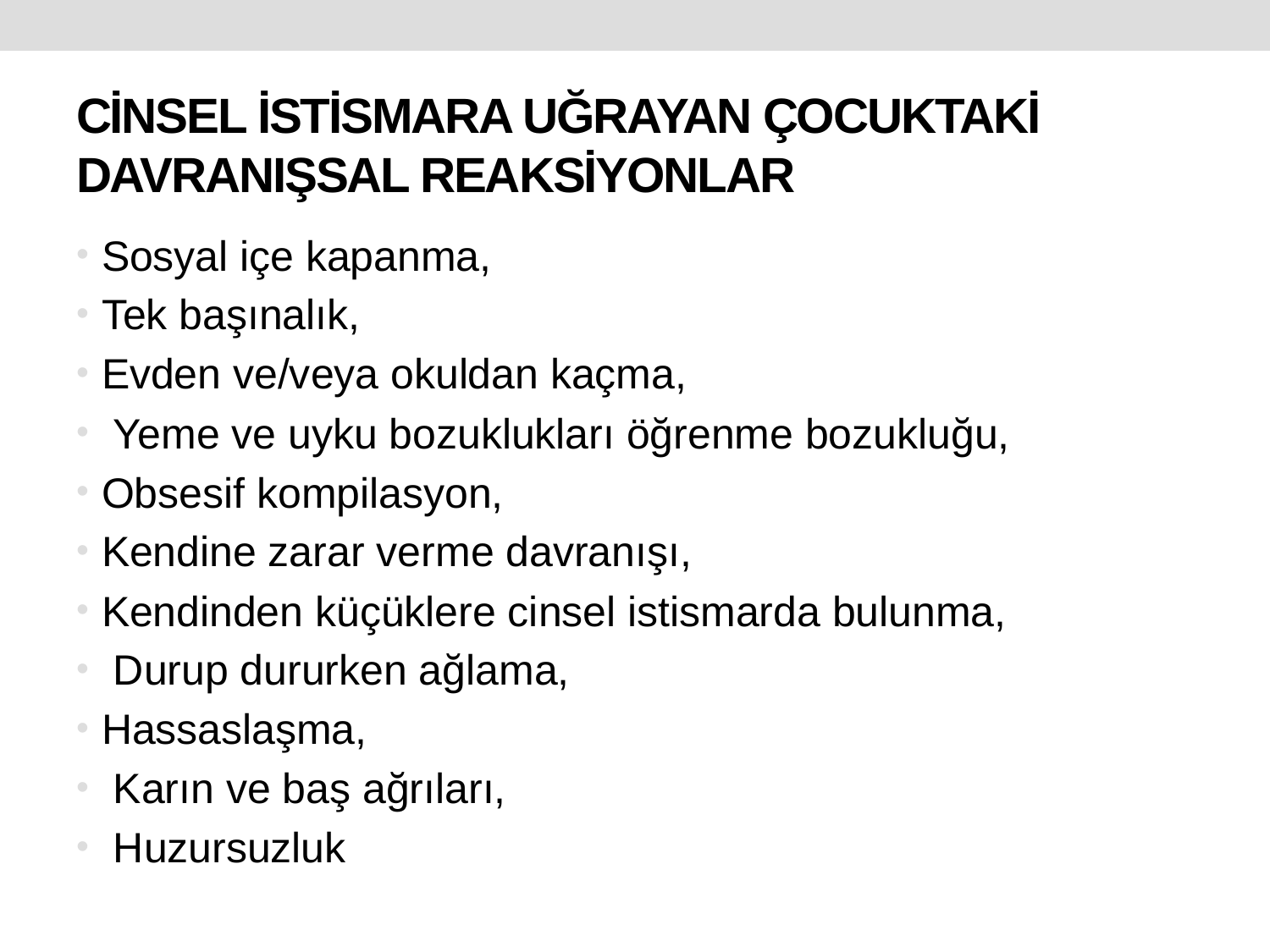

# CİNSEL İSTİSMARA UĞRAYAN ÇOCUKTAKİ DAVRANIŞSAL REAKSİYONLAR
Sosyal içe kapanma,
Tek başınalık,
Evden ve/veya okuldan kaçma,
 Yeme ve uyku bozuklukları öğrenme bozukluğu,
Obsesif kompilasyon,
Kendine zarar verme davranışı,
Kendinden küçüklere cinsel istismarda bulunma,
 Durup dururken ağlama,
Hassaslaşma,
 Karın ve baş ağrıları,
 Huzursuzluk